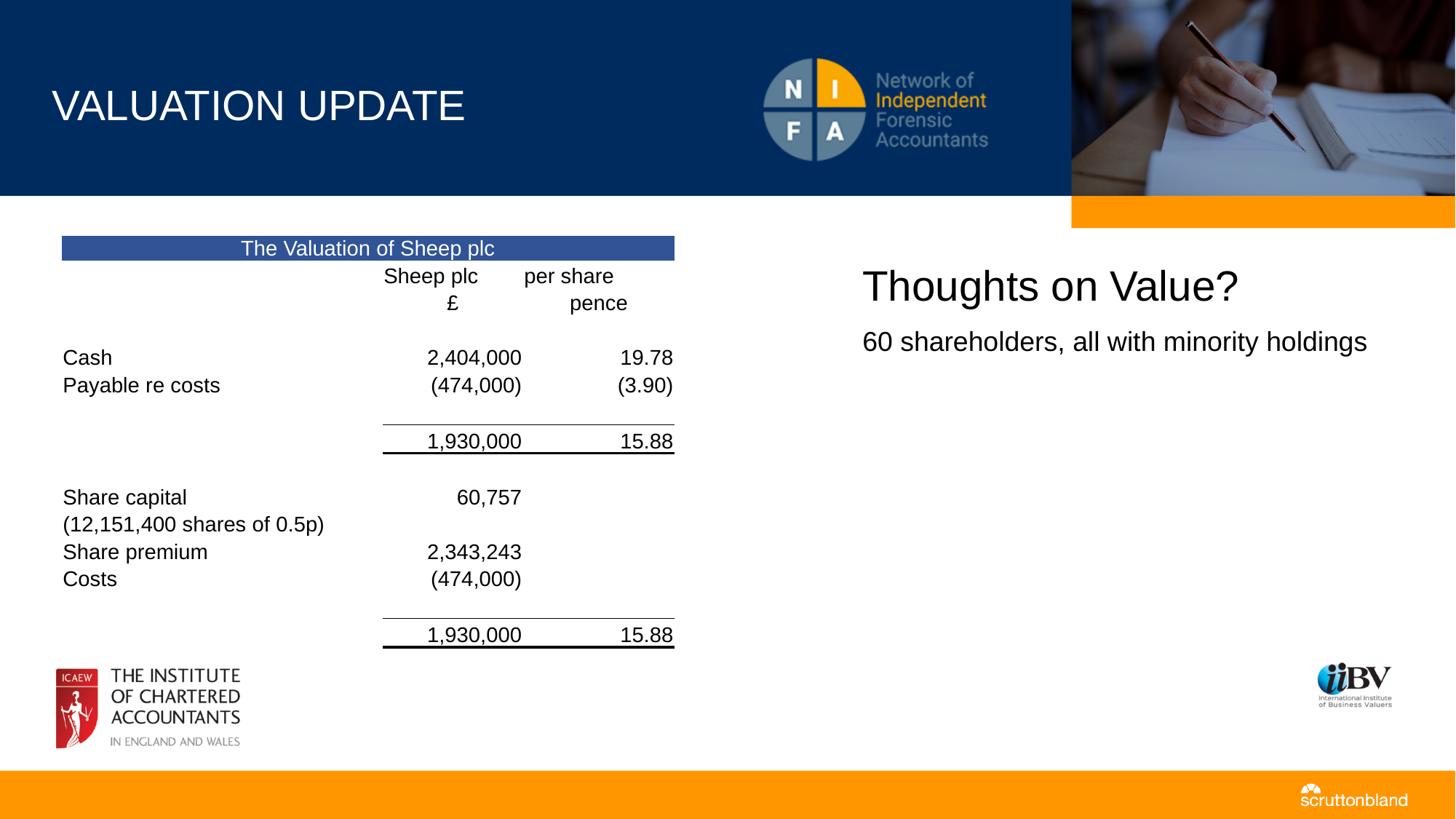

# Valuation update
| The Valuation of Sheep plc |  |  |
| --- | --- | --- |
|  | Sheep plc | per share |
|  | £ | pence |
|  |  |  |
| Cash | 2,404,000 | 19.78 |
| Payable re costs | (474,000) | (3.90) |
|  |  |  |
|  | 1,930,000 | 15.88 |
|  |  |  |
| Share capital | 60,757 |  |
| (12,151,400 shares of 0.5p) |  |  |
| Share premium | 2,343,243 |  |
| Costs | (474,000) |  |
|  |  |  |
|  | 1,930,000 | 15.88 |
Thoughts on Value?
60 shareholders, all with minority holdings